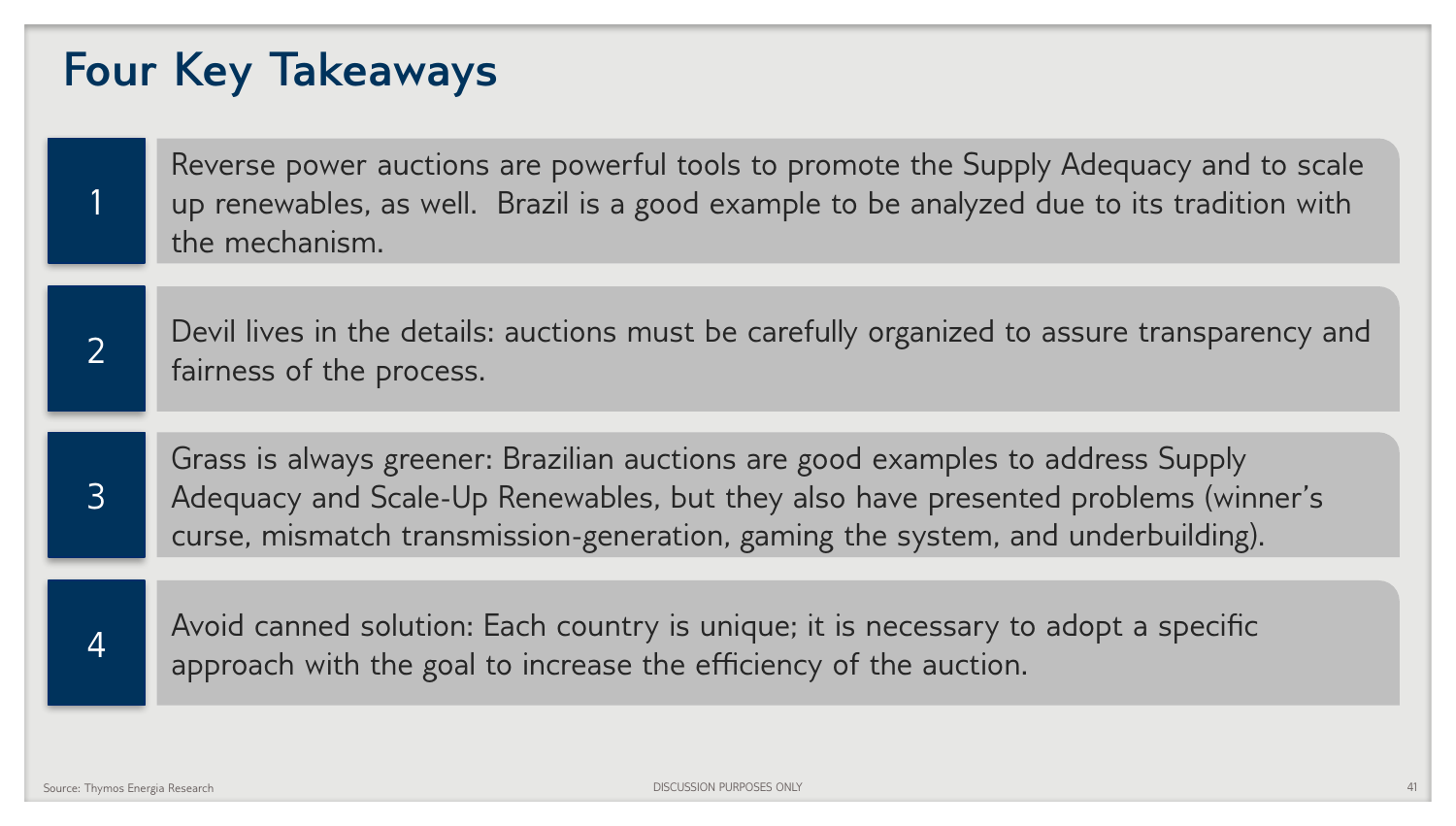

# Four Key Takeaways
1
Reverse power auctions are powerful tools to promote the Supply Adequacy and to scale up renewables, as well.  Brazil is a good example to be analyzed due to its tradition with the mechanism.
2
Devil lives in the details: auctions must be carefully organized to assure transparency and fairness of the process.
3
Grass is always greener: Brazilian auctions are good examples to address Supply Adequacy and Scale-Up Renewables, but they also have presented problems (winner’s curse, mismatch transmission-generation, gaming the system, and underbuilding).
4
Avoid canned solution: Each country is unique; it is necessary to adopt a specific approach with the goal to increase the efficiency of the auction.
DISCUSSION PURPOSES ONLY
41
Source: Thymos Energia Research